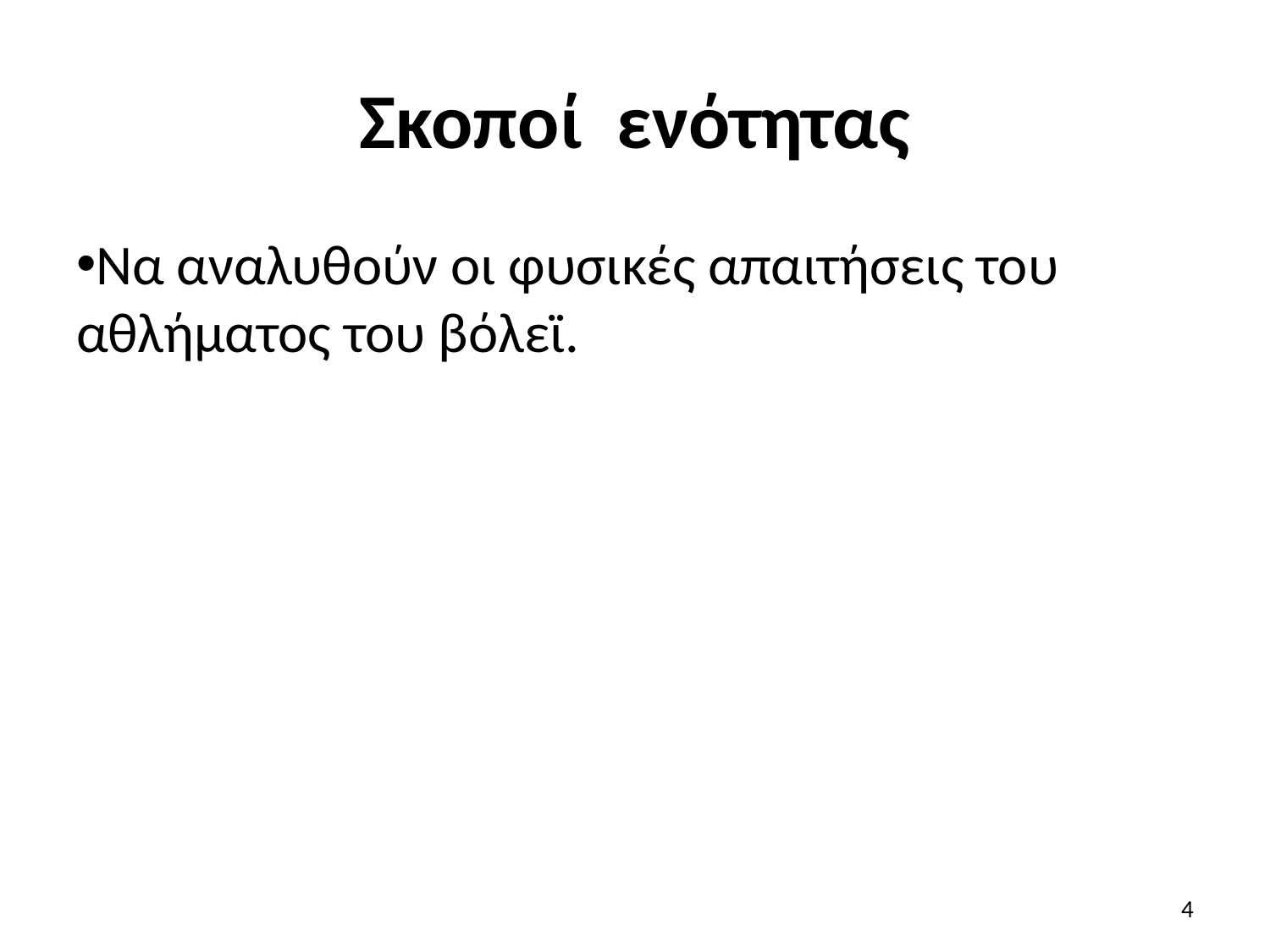

# Σκοποί  ενότητας
Να αναλυθούν οι φυσικές απαιτήσεις του αθλήματος του βόλεϊ.
4